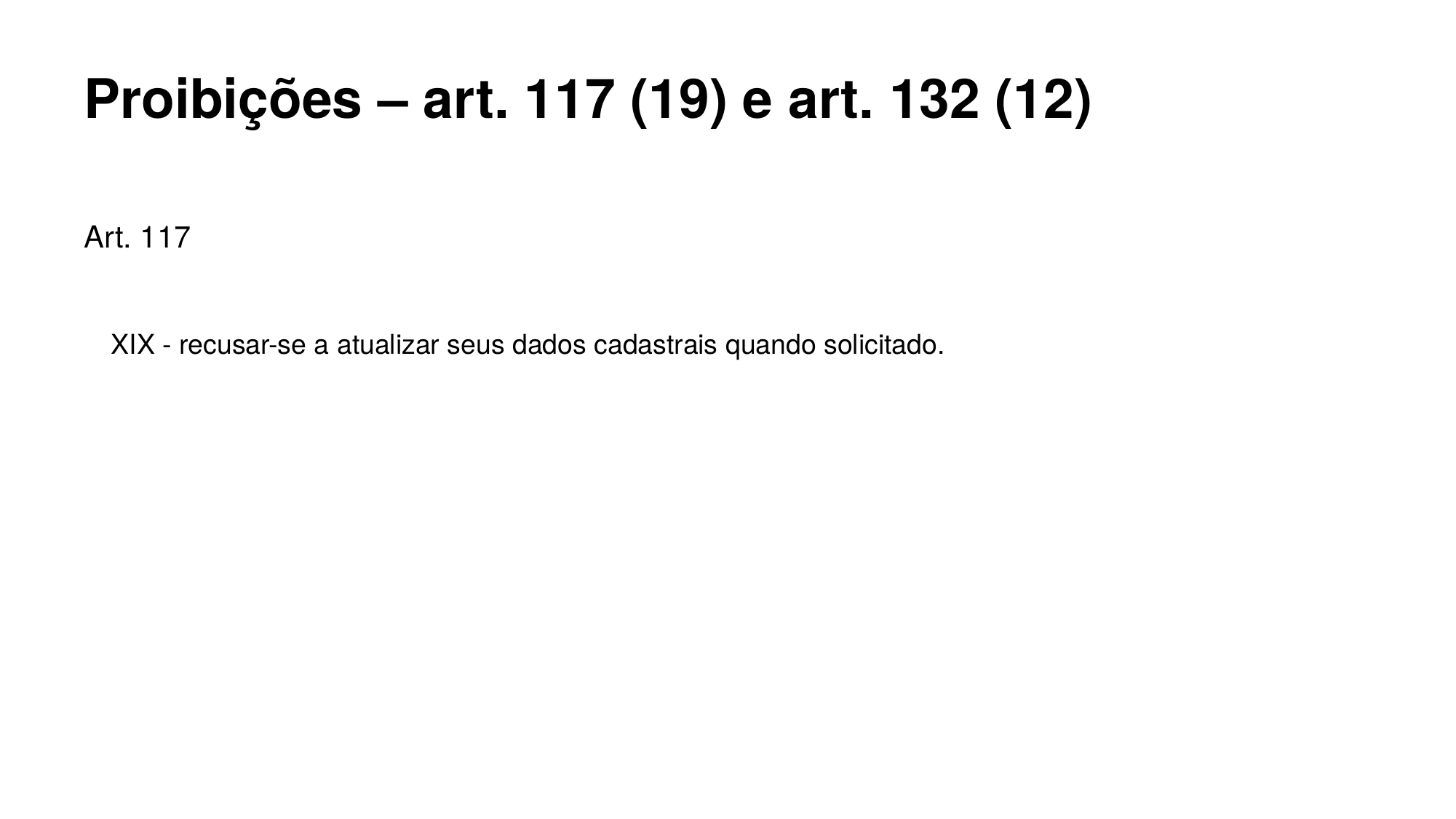

# Proibições – art. 117 (19) e art. 132 (12)
Art. 117

XIX - recusar-se a atualizar seus dados cadastrais quando solicitado.